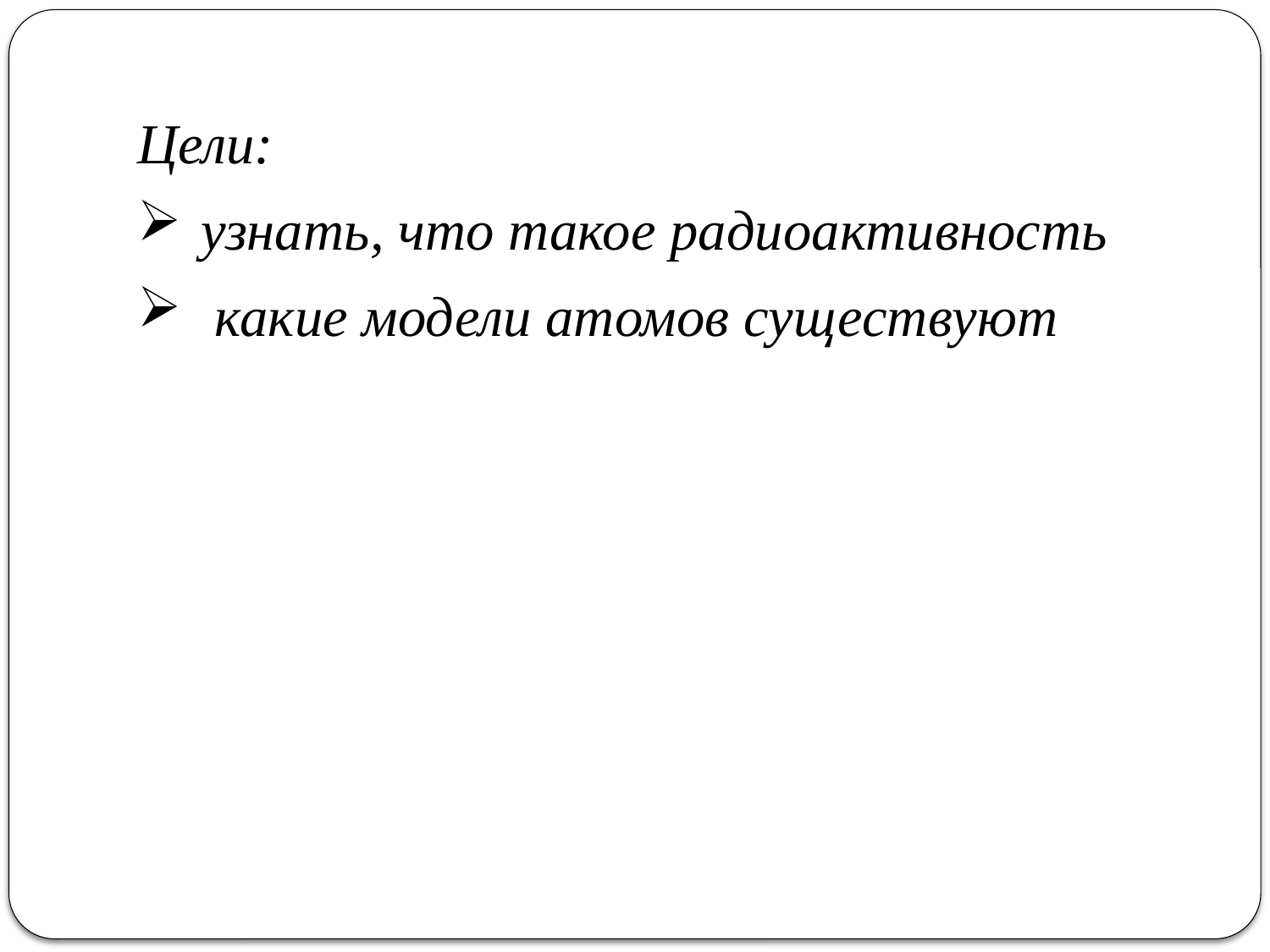

Цели:
узнать, что такое радиоактивность
 какие модели атомов существуют